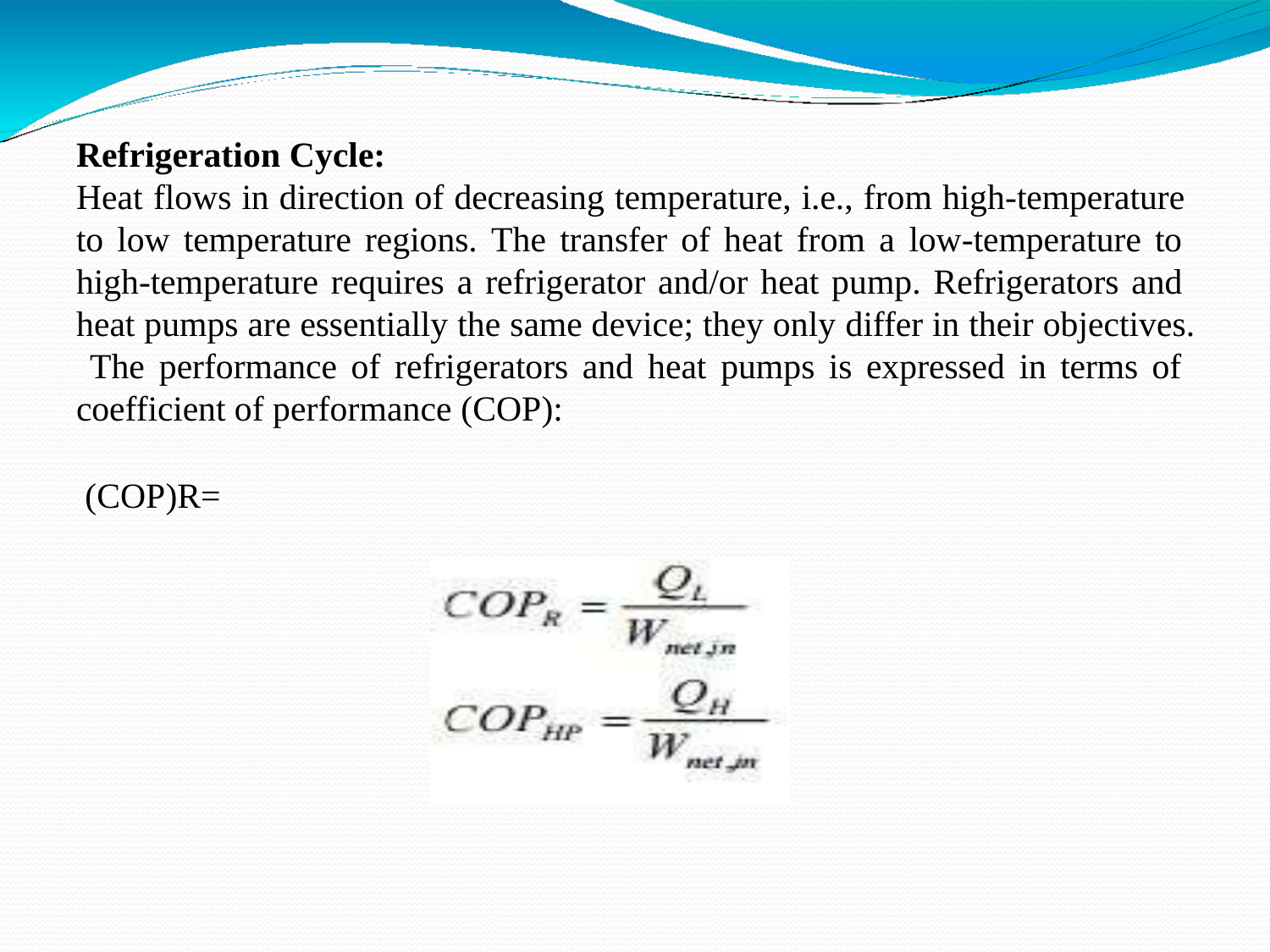

Refrigeration Cycle:
Heat flows in direction of decreasing temperature, i.e., from high-temperature  to low temperature regions. The transfer of heat from a low-temperature to  high-temperature requires a refrigerator and/or heat pump. Refrigerators and  heat pumps are essentially the same device; they only differ in their objectives.  The performance of refrigerators and heat pumps is expressed in terms of  coefficient of performance (COP):

(COP)R=